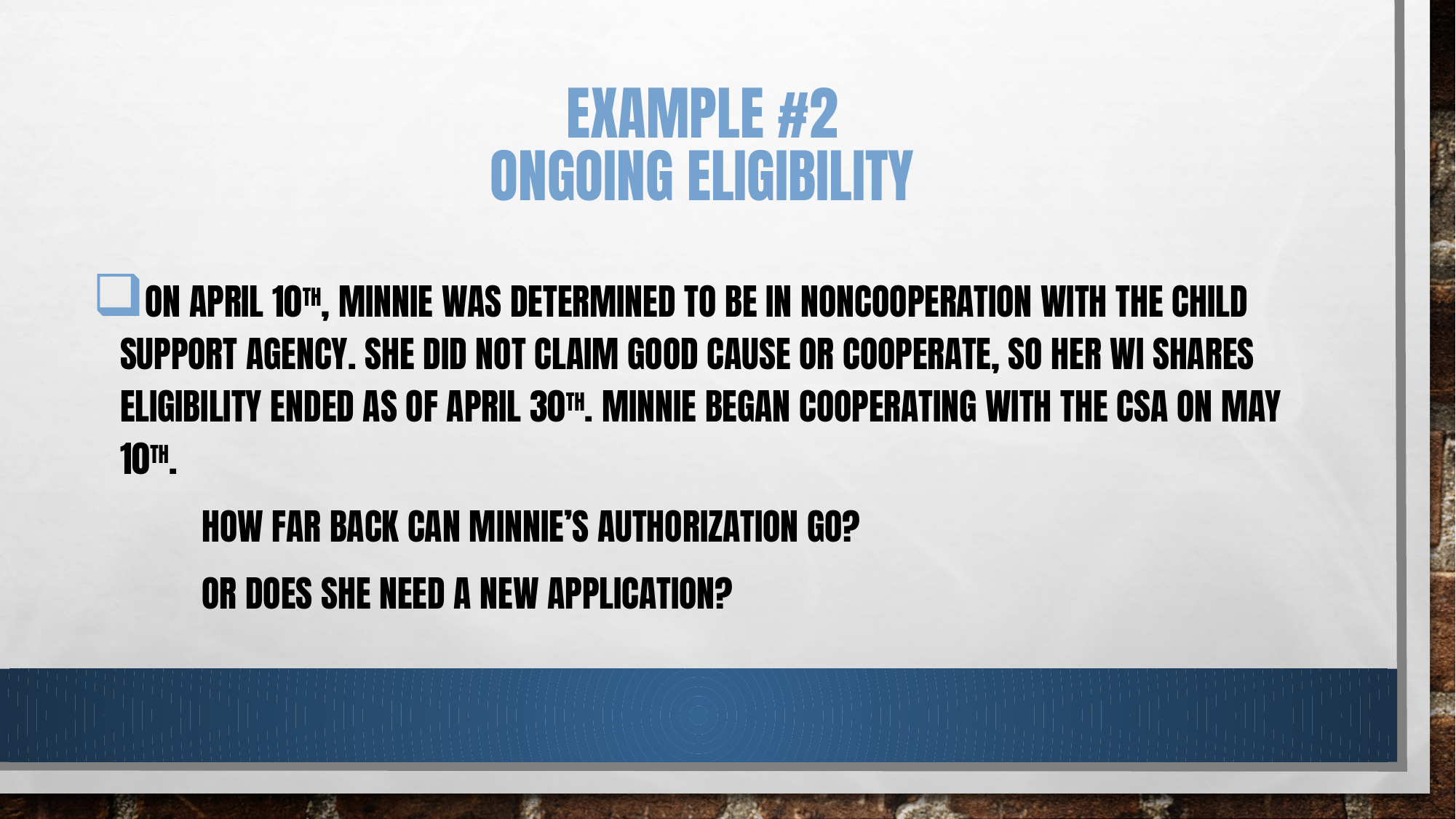

# Example #2 ongoing eligibility
On april 10th, Minnie was determined to be in noncooperation with the child support agency. She did not claim good cause or cooperate, so her WI shares eligibility ended as of april 30th. Minnie began cooperating with the csa on may 10th.
	How far back can Minnie’s authorization go?
	or does she need a new application?